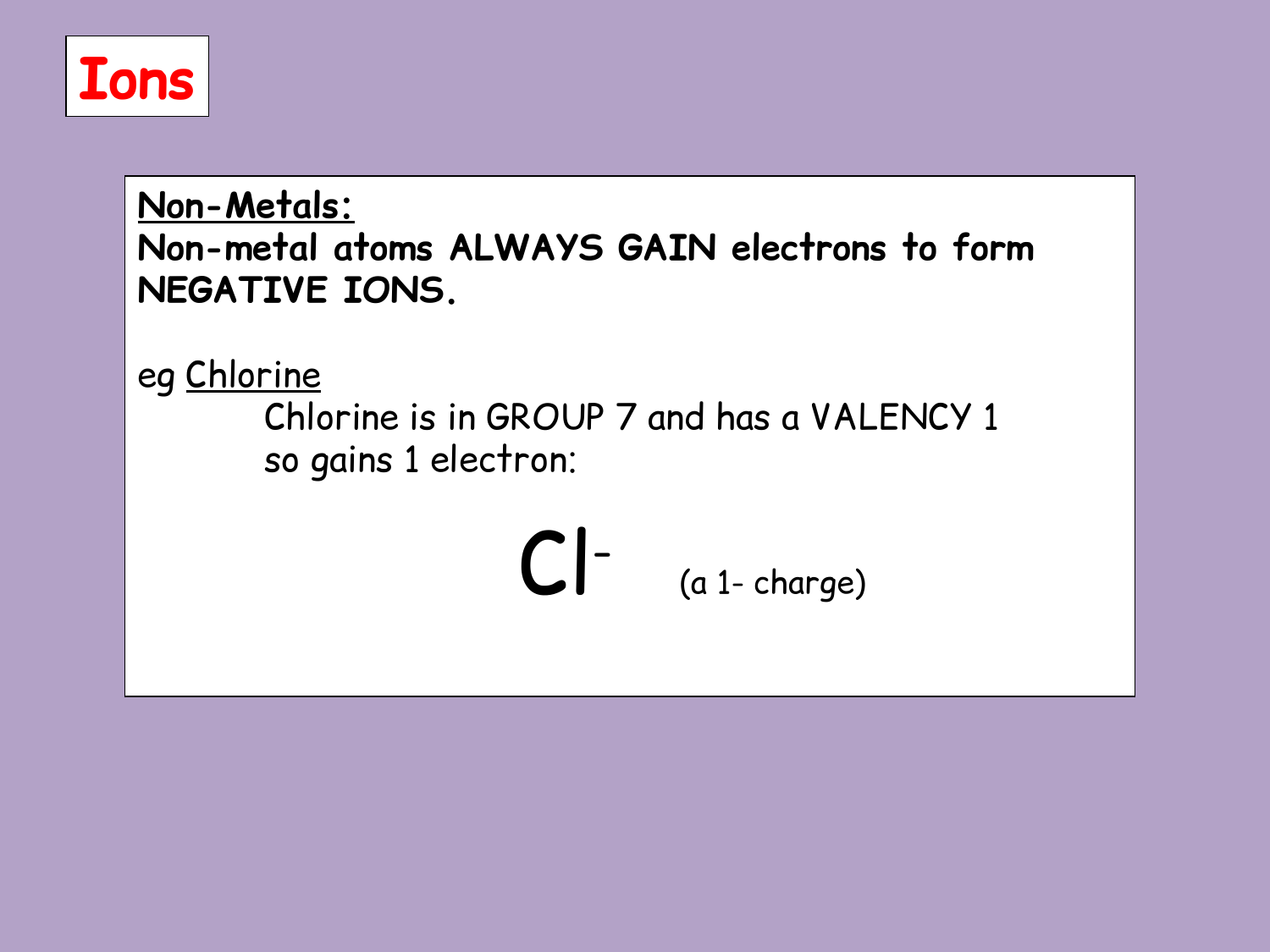

Ions
Non-Metals:
Non-metal atoms ALWAYS GAIN electrons to form
NEGATIVE IONS.

eg Chlorine
	Chlorine is in GROUP 7 and has a VALENCY 1
	so gains 1 electron:

		            Cl-       (a 1- charge)